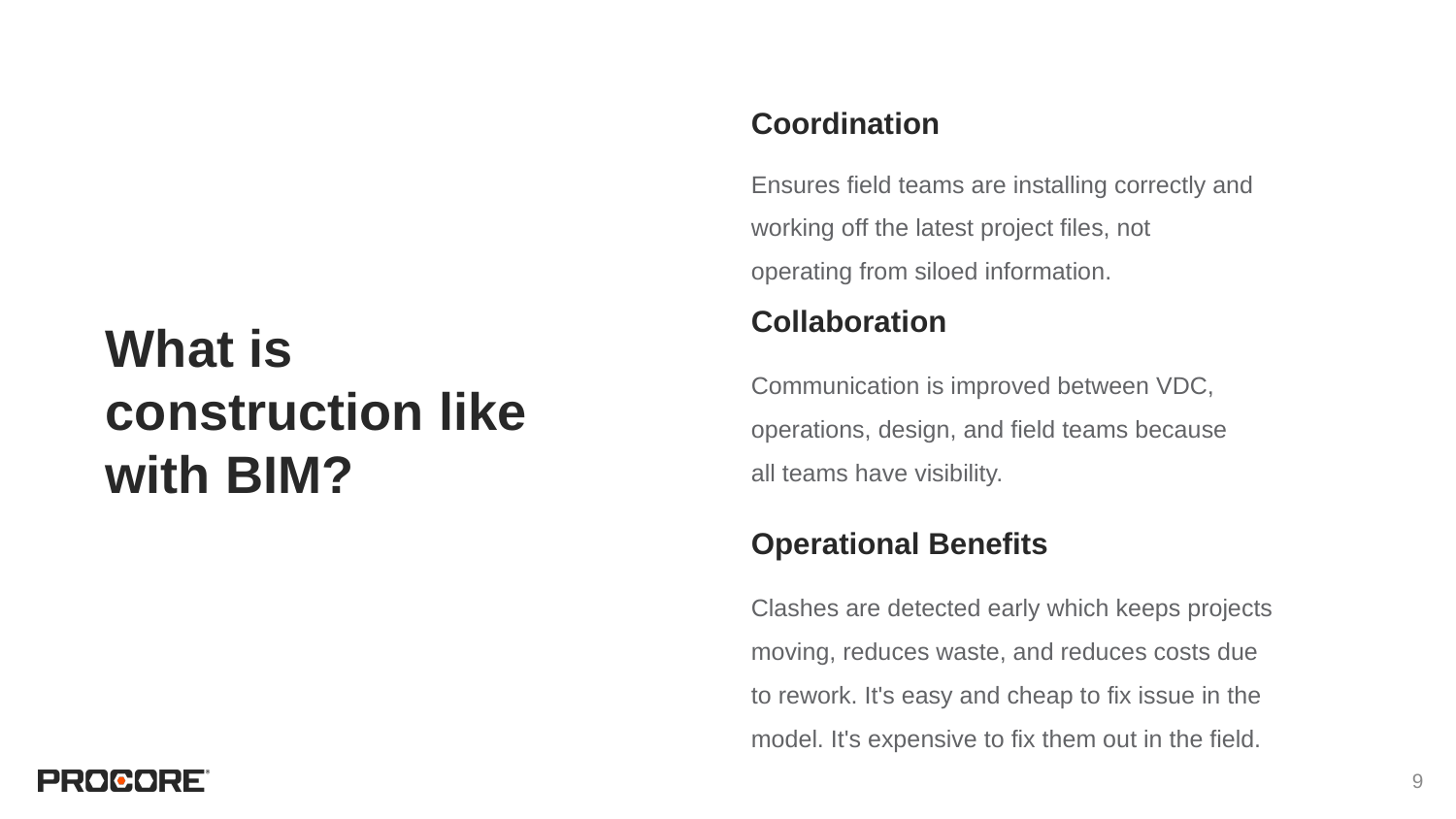

Coordination
# What is construction like with BIM?
Ensures field teams are installing correctly and working off the latest project files, not operating from siloed information.
Collaboration
Communication is improved between VDC, operations, design, and field teams because all teams have visibility.
Operational Benefits
Clashes are detected early which keeps projects moving, reduces waste, and reduces costs due to rework. It's easy and cheap to fix issue in the model. It's expensive to fix them out in the field.
9